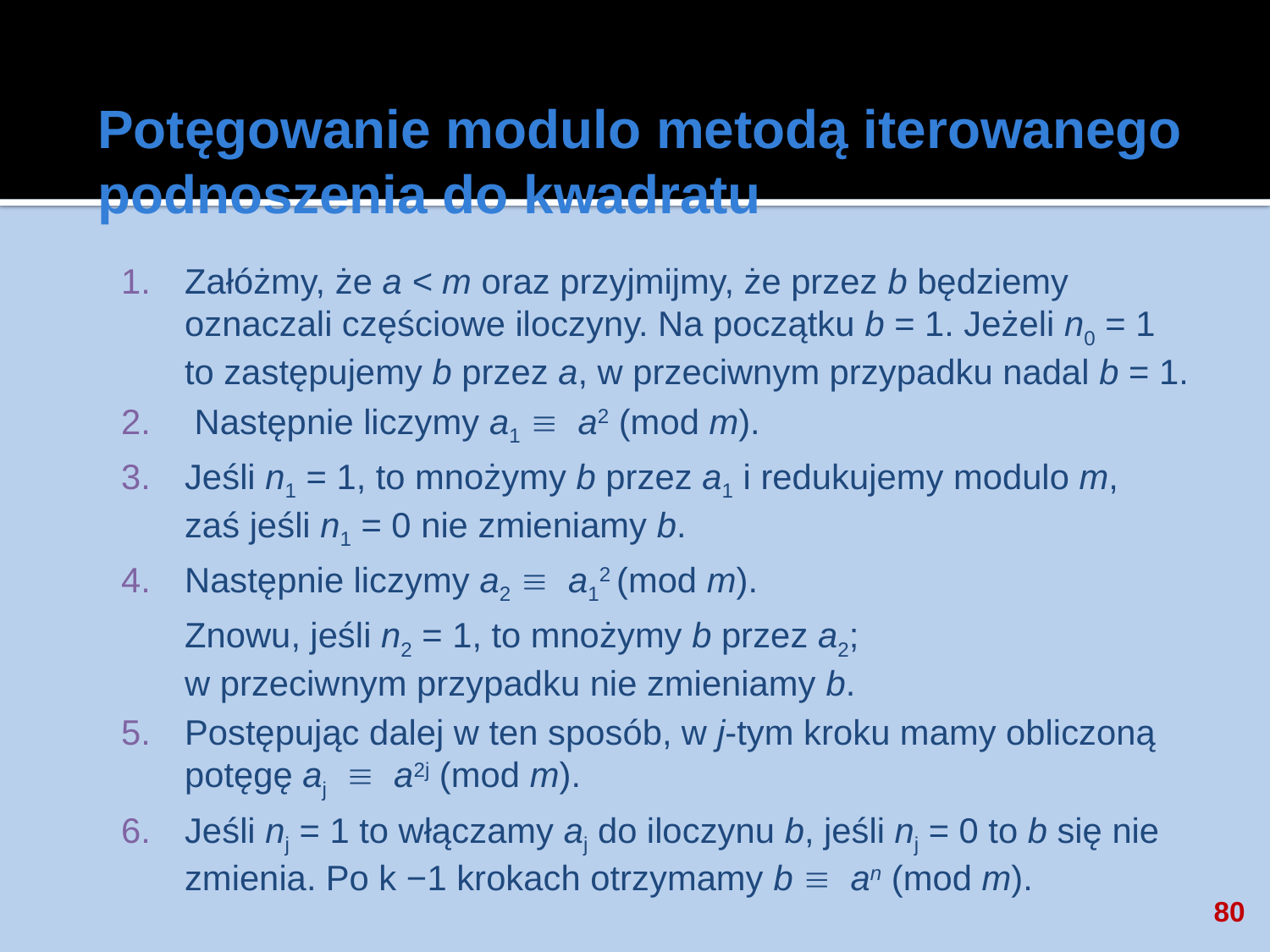

# Potęgowanie modulo metodą iterowanego podnoszenia do kwadratu
Załóżmy, że a < m oraz przyjmijmy, że przez b będziemy oznaczali częściowe iloczyny. Na początku b = 1. Jeżeli n0 = 1 to zastępujemy b przez a, w przeciwnym przypadku nadal b = 1.
 Następnie liczymy a1 ≡  a2 (mod m).
Jeśli n1 = 1, to mnożymy b przez a1 i redukujemy modulo m,        zaś jeśli n1 = 0 nie zmieniamy b.
Następnie liczymy a2 ≡  a12 (mod m).
	Znowu, jeśli n2 = 1, to mnożymy b przez a2; 		           w przeciwnym przypadku nie zmieniamy b.
Postępując dalej w ten sposób, w j-tym kroku mamy obliczoną potęgę aj  ≡  a2j (mod m).
Jeśli nj = 1 to włączamy aj do iloczynu b, jeśli nj = 0 to b się nie zmienia. Po k −1 krokach otrzymamy b ≡  an (mod m).